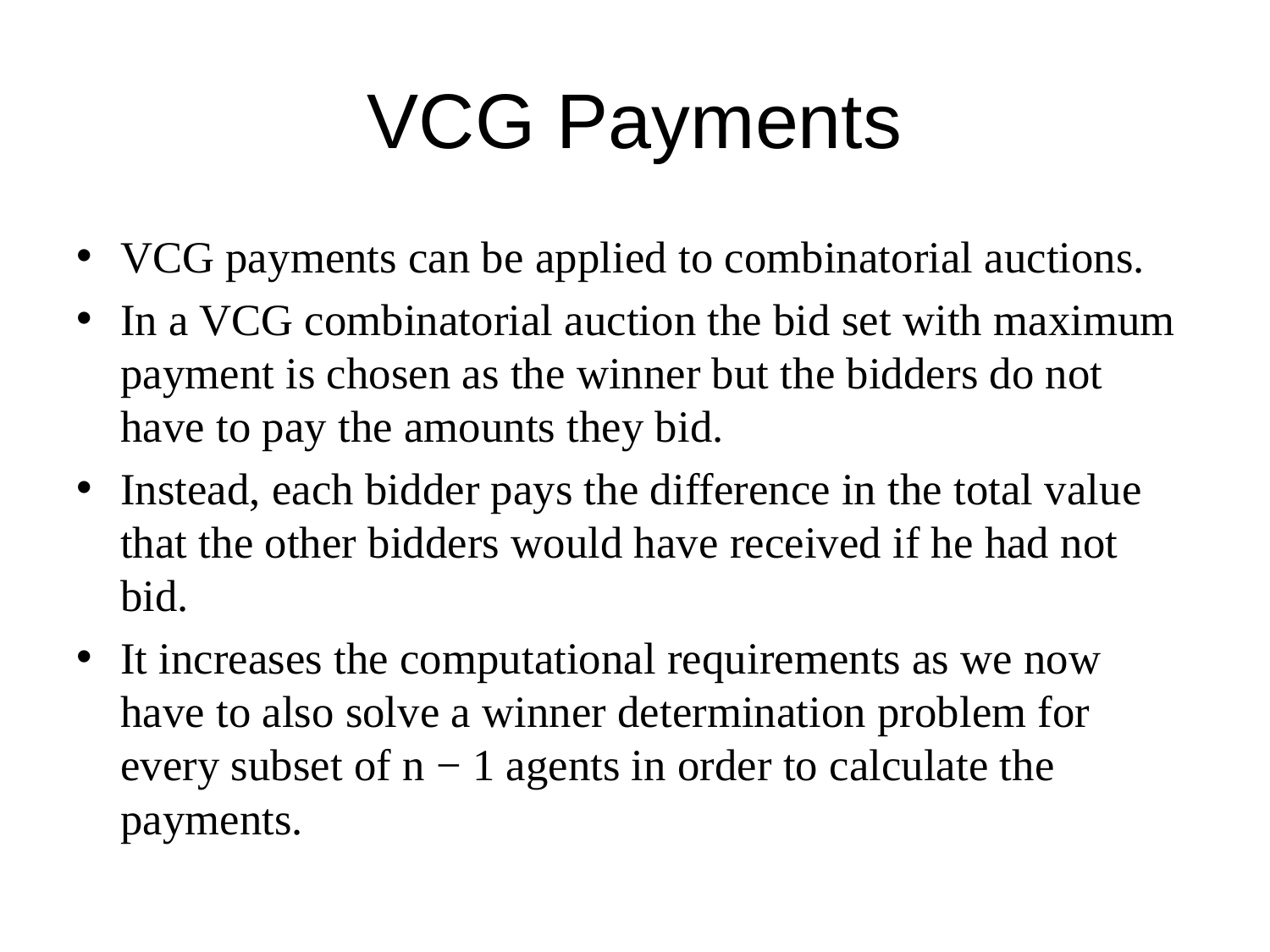

# VCG Payments
VCG payments can be applied to combinatorial auctions.
In a VCG combinatorial auction the bid set with maximum payment is chosen as the winner but the bidders do not have to pay the amounts they bid.
Instead, each bidder pays the difference in the total value that the other bidders would have received if he had not bid.
It increases the computational requirements as we now have to also solve a winner determination problem for every subset of n − 1 agents in order to calculate the payments.